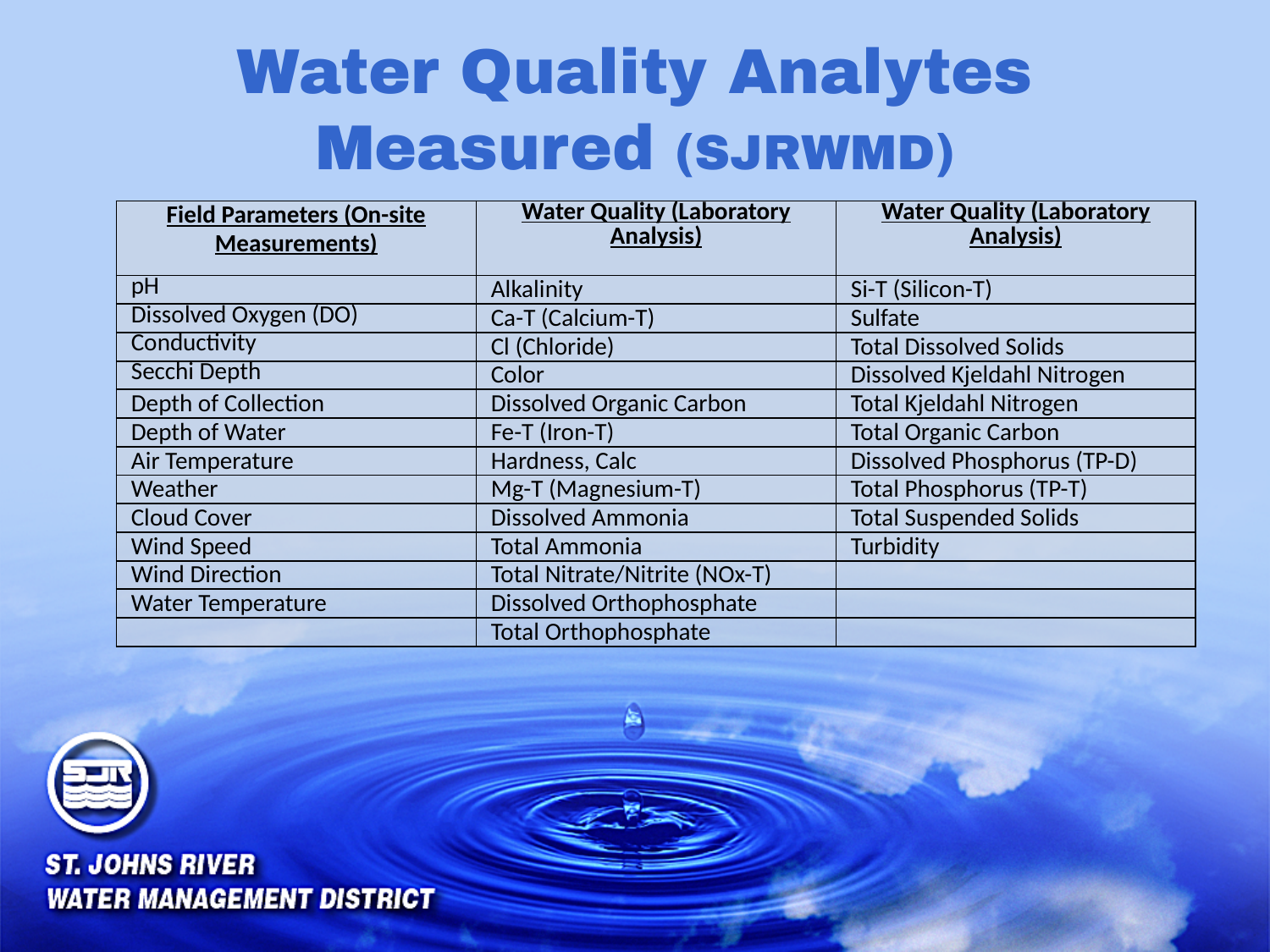

# Water Quality Analytes Measured (SJRWMD)
| Field Parameters (On-site Measurements) | Water Quality (Laboratory Analysis) | Water Quality (Laboratory Analysis) |
| --- | --- | --- |
| pH | Alkalinity | Si-T (Silicon-T) |
| Dissolved Oxygen (DO) | Ca-T (Calcium-T) | Sulfate |
| Conductivity | Cl (Chloride) | Total Dissolved Solids |
| Secchi Depth | Color | Dissolved Kjeldahl Nitrogen |
| Depth of Collection | Dissolved Organic Carbon | Total Kjeldahl Nitrogen |
| Depth of Water | Fe-T (Iron-T) | Total Organic Carbon |
| Air Temperature | Hardness, Calc | Dissolved Phosphorus (TP-D) |
| Weather | Mg-T (Magnesium-T) | Total Phosphorus (TP-T) |
| Cloud Cover | Dissolved Ammonia | Total Suspended Solids |
| Wind Speed | Total Ammonia | Turbidity |
| Wind Direction | Total Nitrate/Nitrite (NOx-T) |  |
| Water Temperature | Dissolved Orthophosphate |  |
|  | Total Orthophosphate |  |